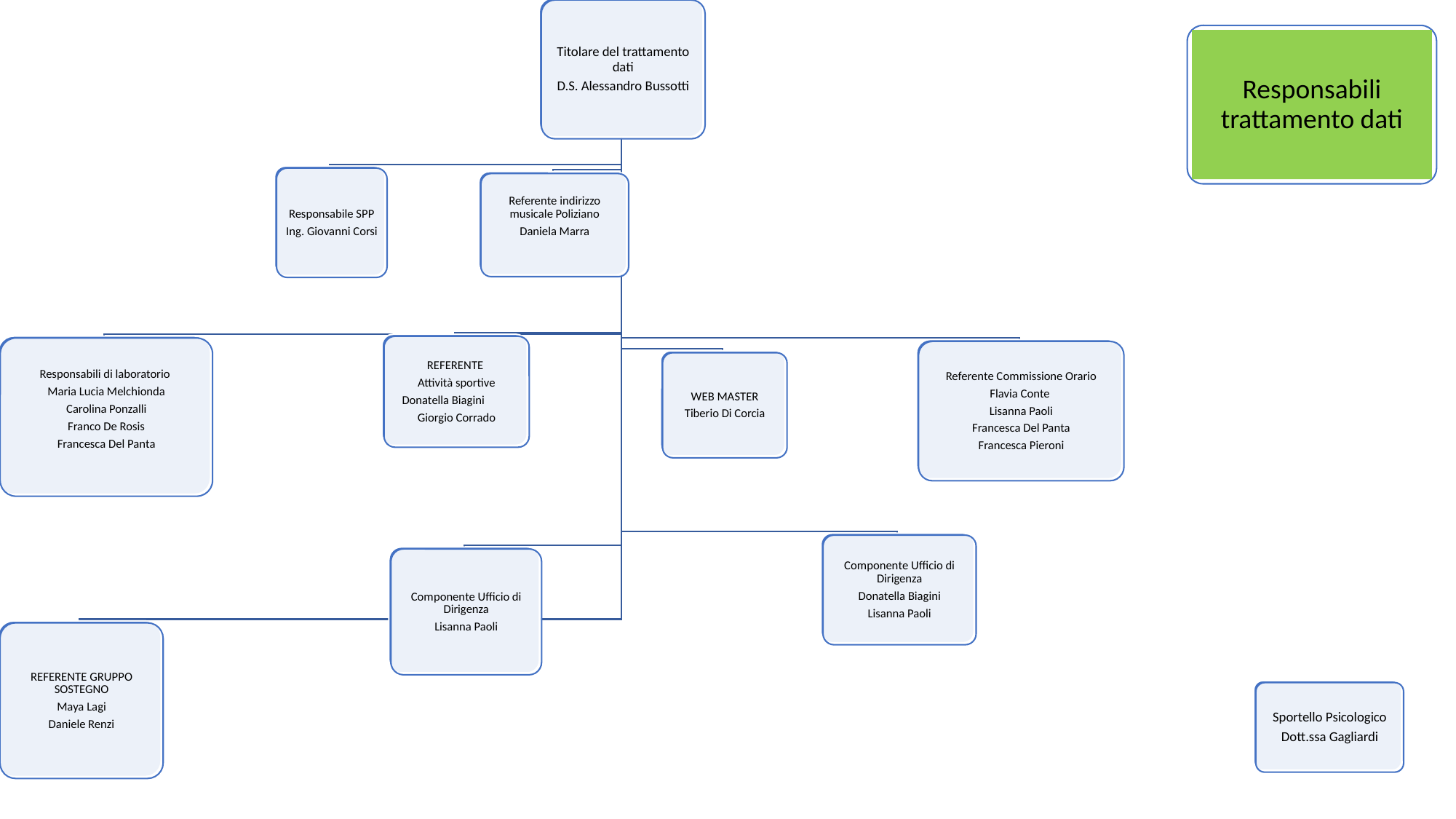

Titolare del trattamento dati
D.S. Alessandro Bussotti
Responsabile SPP
Ing. Giovanni Corsi
Referente indirizzo musicale Poliziano
Daniela Marra

Responsabili di laboratorio
Maria Lucia Melchionda
Carolina Ponzalli
Franco De Rosis
Francesca Del Panta

REFERENTE
Attività sportive
Donatella Biagini
Giorgio Corrado
REFERENTE GRUPPO SOSTEGNO
Maya Lagi
Daniele Renzi
Componente Ufficio di Dirigenza
Lisanna Paoli
Componente Ufficio di Dirigenza
Donatella Biagini
Lisanna Paoli
WEB MASTER
Tiberio Di Corcia
Referente Commissione Orario
Flavia Conte
Lisanna Paoli
Francesca Del Panta
Francesca Pieroni
Sportello Psicologico
Dott.ssa Gagliardi

Responsabili trattamento dati